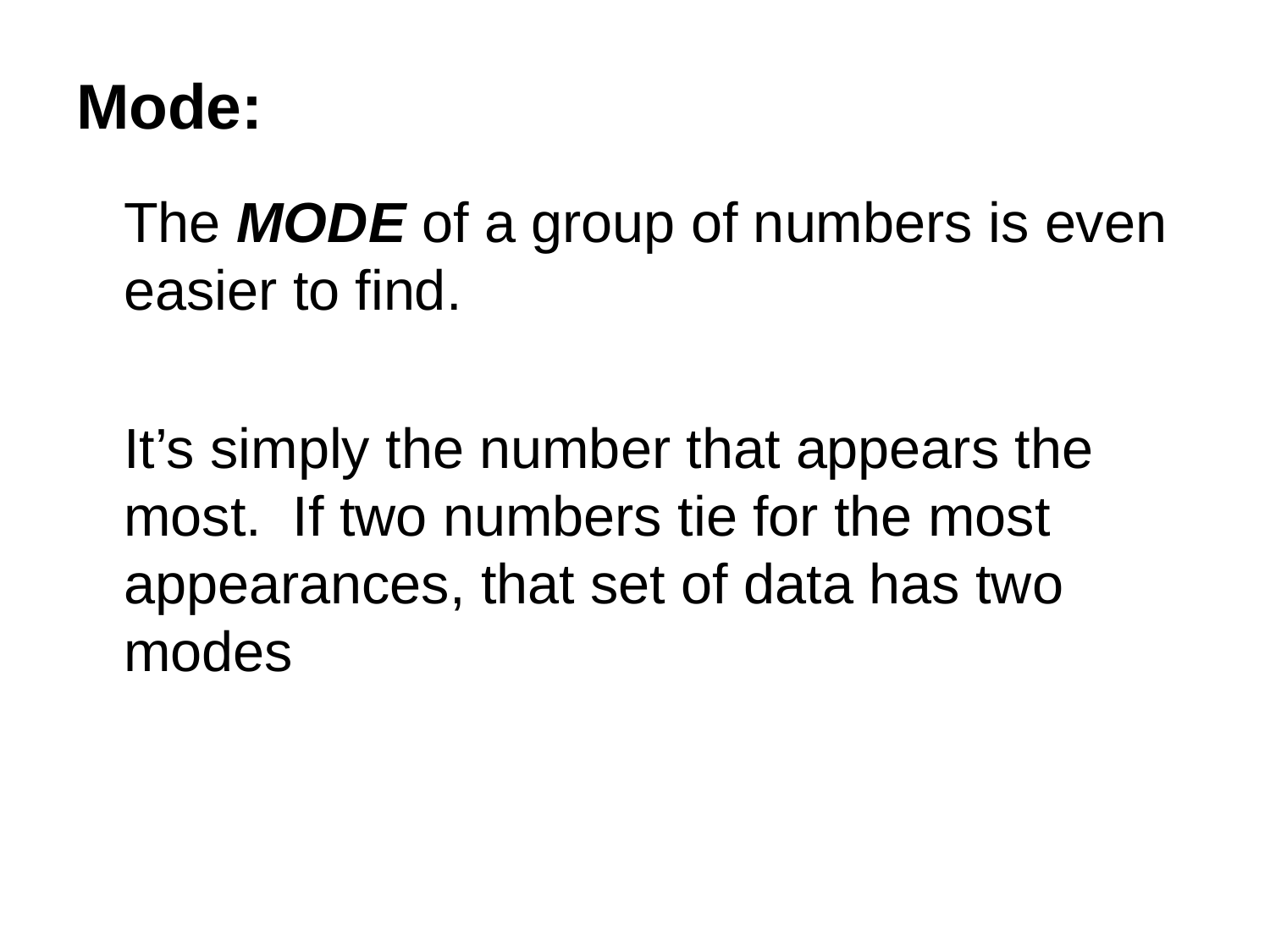

# Mode:
	The MODE of a group of numbers is even easier to find.

	It’s simply the number that appears the most.  If two numbers tie for the most appearances, that set of data has two modes